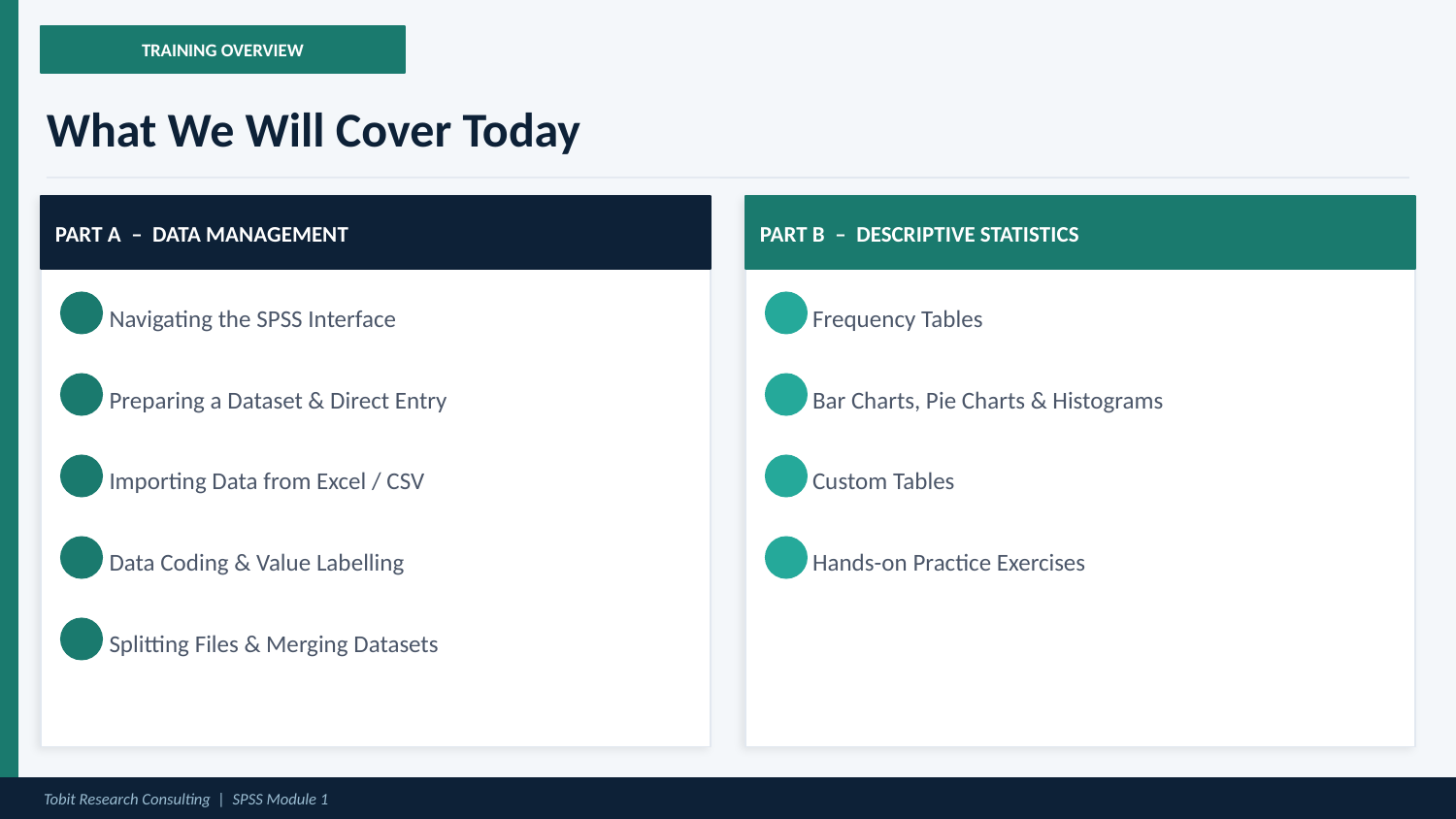

TRAINING OVERVIEW
What We Will Cover Today

PART A  –  DATA MANAGEMENT

PART B  –  DESCRIPTIVE STATISTICS
Navigating the SPSS Interface
Frequency Tables

Preparing a Dataset & Direct Entry
Bar Charts, Pie Charts & Histograms

Importing Data from Excel / CSV
Custom Tables

Data Coding & Value Labelling
Hands-on Practice Exercises

Splitting Files & Merging Datasets

Tobit Research Consulting  |  SPSS Module 1